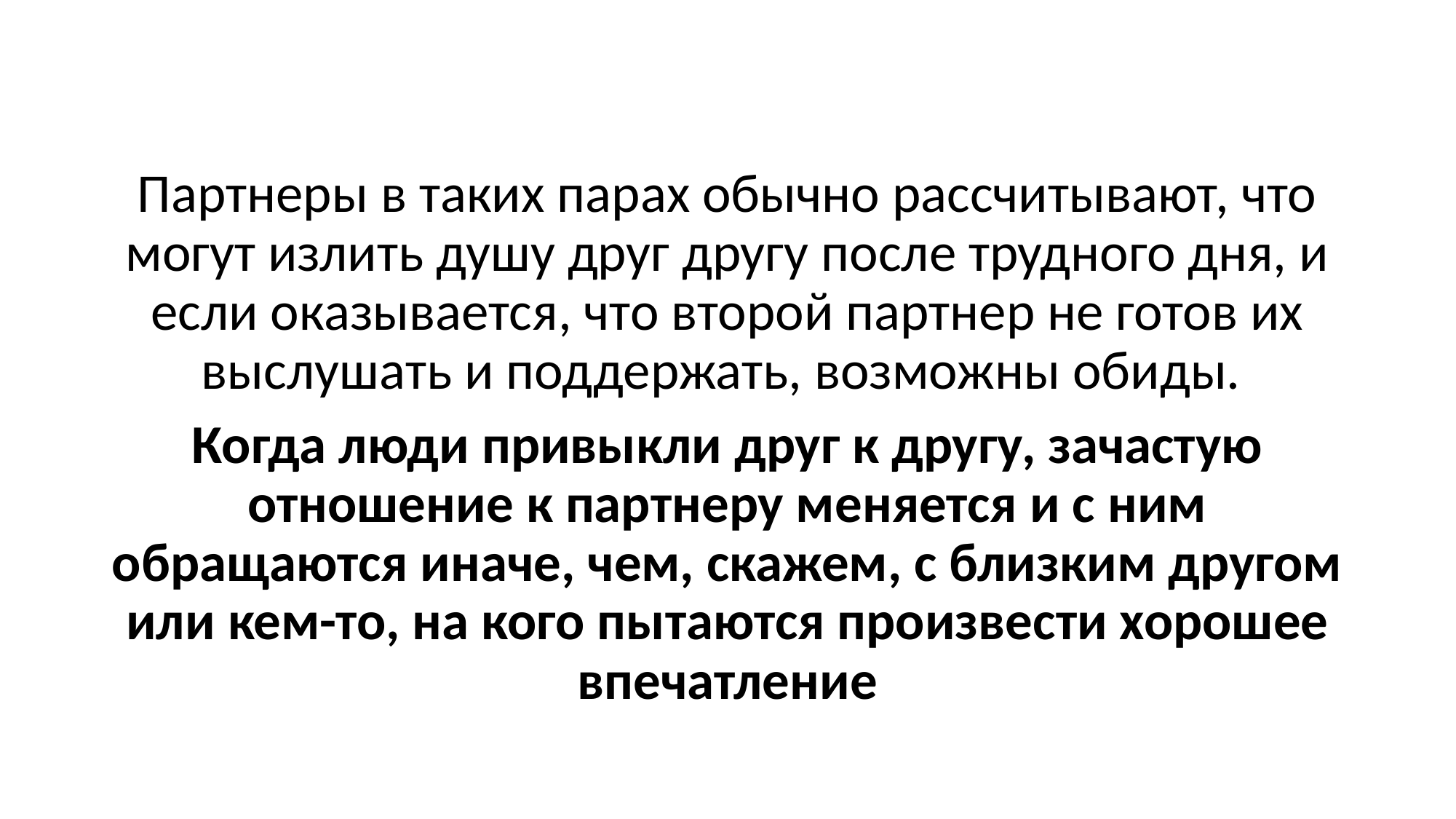

#
Партнеры в таких парах обычно рассчитывают, что могут излить душу друг другу после трудного дня, и если оказывается, что второй партнер не готов их выслушать и поддержать, возможны обиды.
Когда люди привыкли друг к другу, зачастую отношение к партнеру меняется и с ним обращаются иначе, чем, скажем, с близким другом или кем-то, на кого пытаются произвести хорошее впечатление